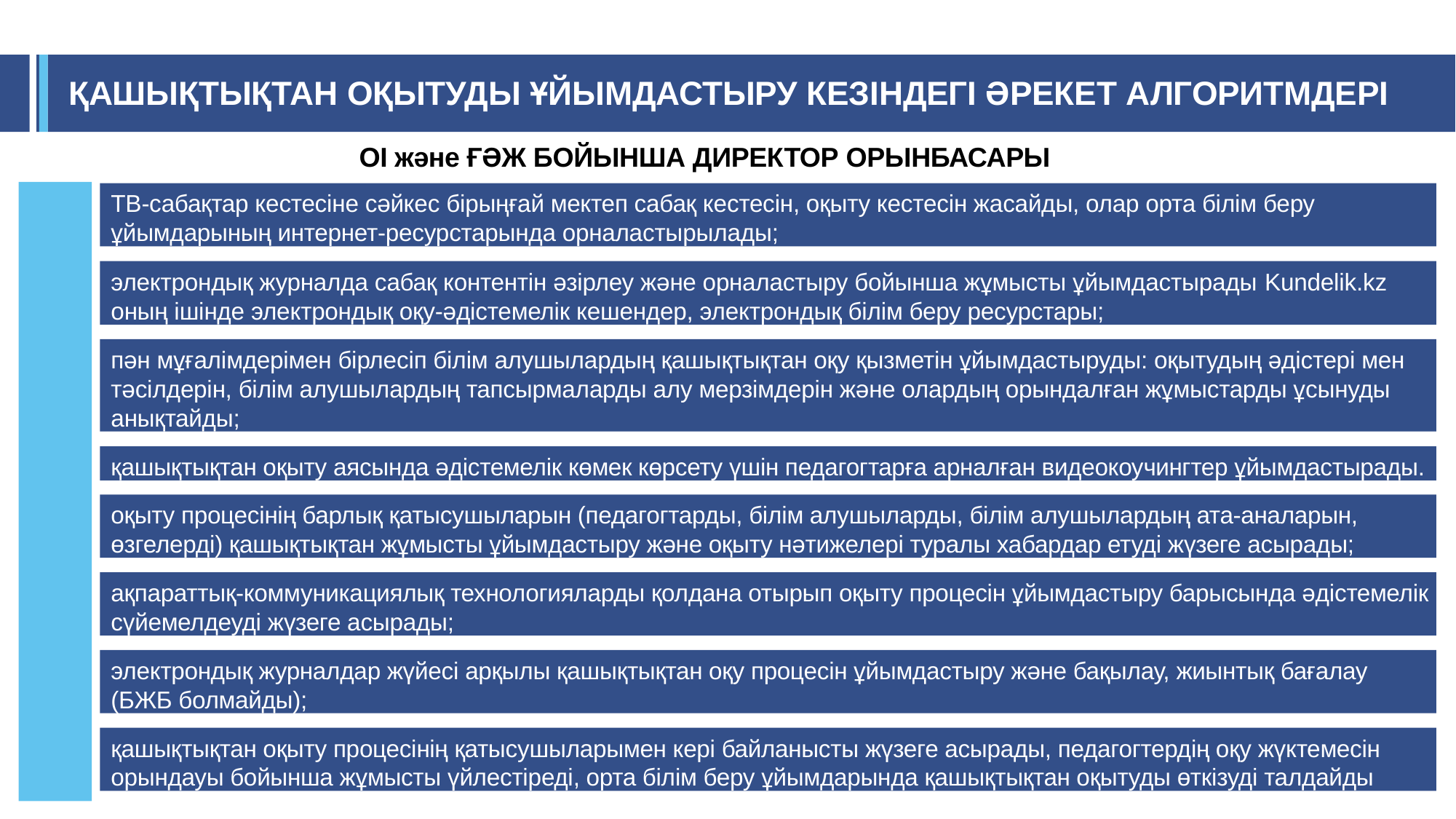

# ҚАШЫҚТЫҚТАН ОҚЫТУДЫ ҰЙЫМДАСТЫРУ КЕЗІНДЕГІ ӘРЕКЕТ АЛГОРИТМДЕРІ
ОІ және ҒӘЖ БОЙЫНША ДИРЕКТОР ОРЫНБАСАРЫ

ТВ-сабақтар кестесіне сәйкес бірыңғай мектеп сабақ кестесін, оқыту кестесін жасайды, олар орта білім беру ұйымдарының интернет-ресурстарында орналастырылады;
электрондық журналда сабақ контентін әзірлеу және орналастыру бойынша жұмысты ұйымдастырады Kundelik.kz оның ішінде электрондық оқу-әдістемелік кешендер, электрондық білім беру ресурстары;
пән мұғалімдерімен бірлесіп білім алушылардың қашықтықтан оқу қызметін ұйымдастыруды: оқытудың әдістері мен тәсілдерін, білім алушылардың тапсырмаларды алу мерзімдерін және олардың орындалған жұмыстарды ұсынуды анықтайды;
қашықтықтан оқыту аясында әдістемелік көмек көрсету үшін педагогтарға арналған видеокоучингтер ұйымдастырады.
оқыту процесінің барлық қатысушыларын (педагогтарды, білім алушыларды, білім алушылардың ата-аналарын, өзгелерді) қашықтықтан жұмысты ұйымдастыру және оқыту нәтижелері туралы хабардар етуді жүзеге асырады;
ақпараттық-коммуникациялық технологияларды қолдана отырып оқыту процесін ұйымдастыру барысында әдістемелік сүйемелдеуді жүзеге асырады;
электрондық журналдар жүйесі арқылы қашықтықтан оқу процесін ұйымдастыру және бақылау, жиынтық бағалау (БЖБ болмайды);
қашықтықтан оқыту процесінің қатысушыларымен кері байланысты жүзеге асырады, педагогтердің оқу жүктемесін орындауы бойынша жұмысты үйлестіреді, орта білім беру ұйымдарында қашықтықтан оқытуды өткізуді талдайды